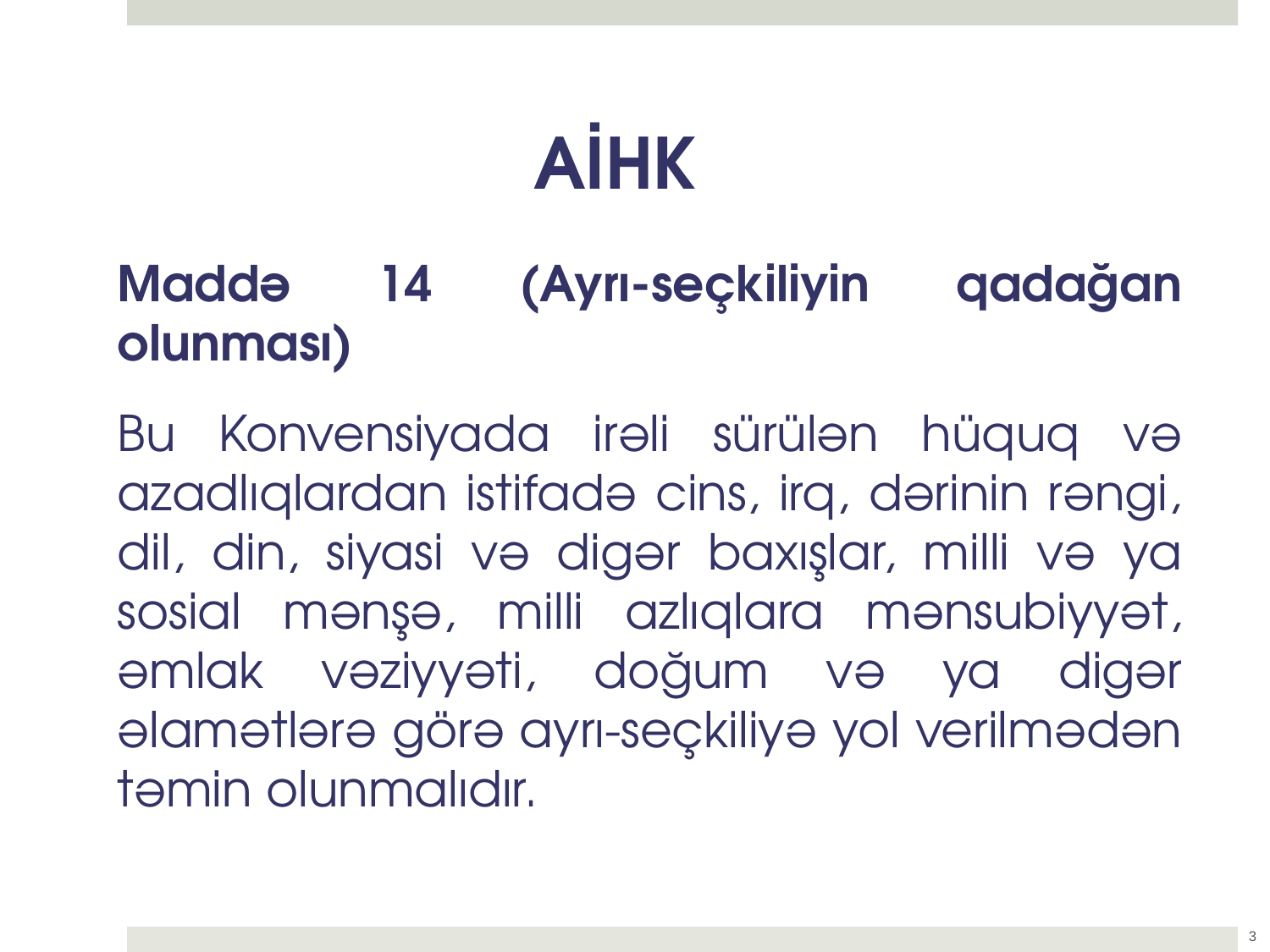

AİHK
Maddə 14 (Ayrı-seçkiliyin qadağan olunması)
Bu Konvensiyada irəli sürülən hüquq və azadlıqlardan istifadə cins, irq, dərinin rəngi, dil, din, siyasi və digər baxışlar, milli və ya sosial mənşə, milli azlıqlara mənsubiyyət, əmlak vəziyyəti, doğum və ya digər əlamətlərə görə ayrı-seçkiliyə yol verilmədən təmin olunmalıdır.

3